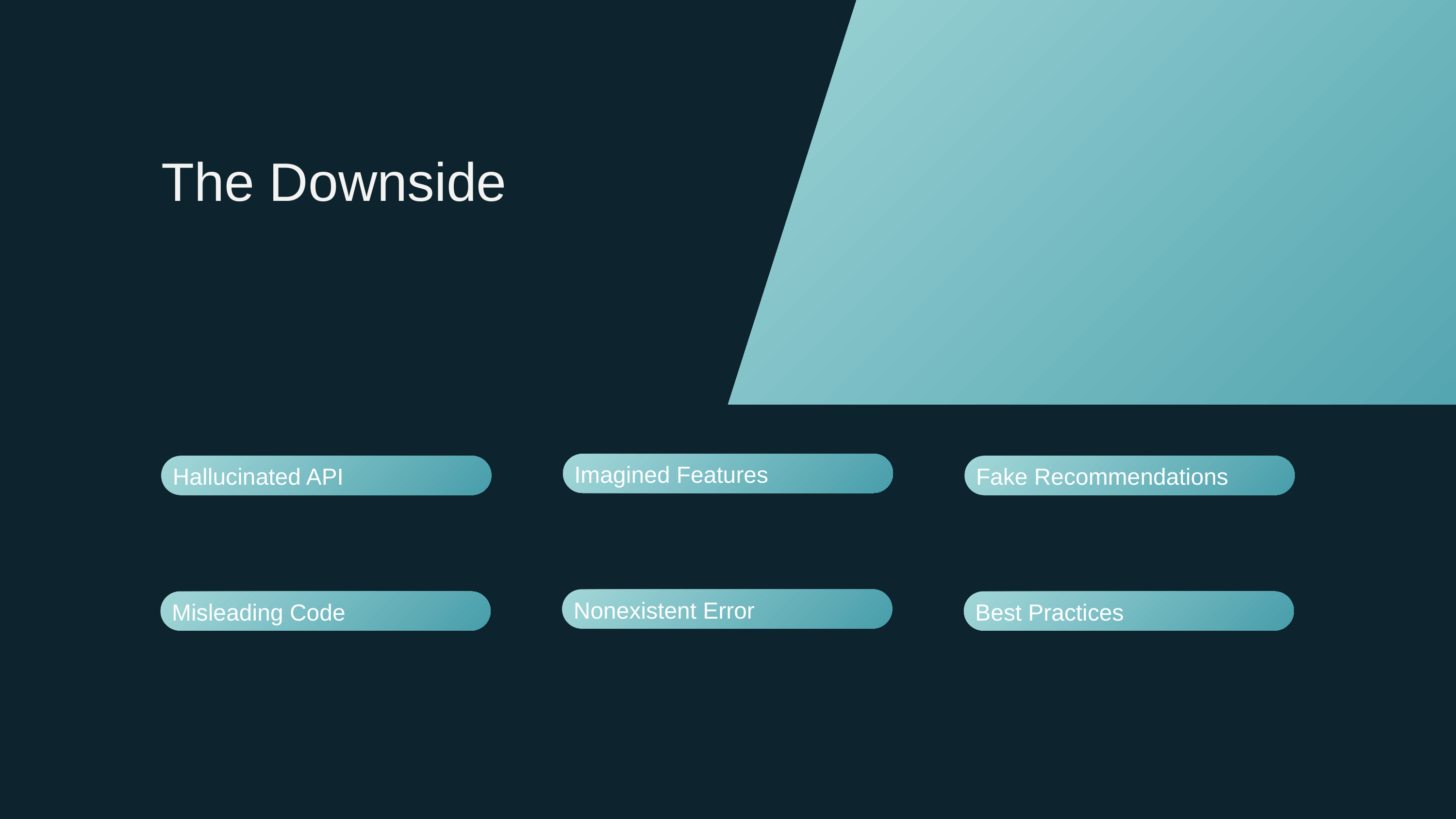

The Downside

Imagined Features

Hallucinated API

Fake Recommendations

Nonexistent Error

Misleading Code

Best Practices